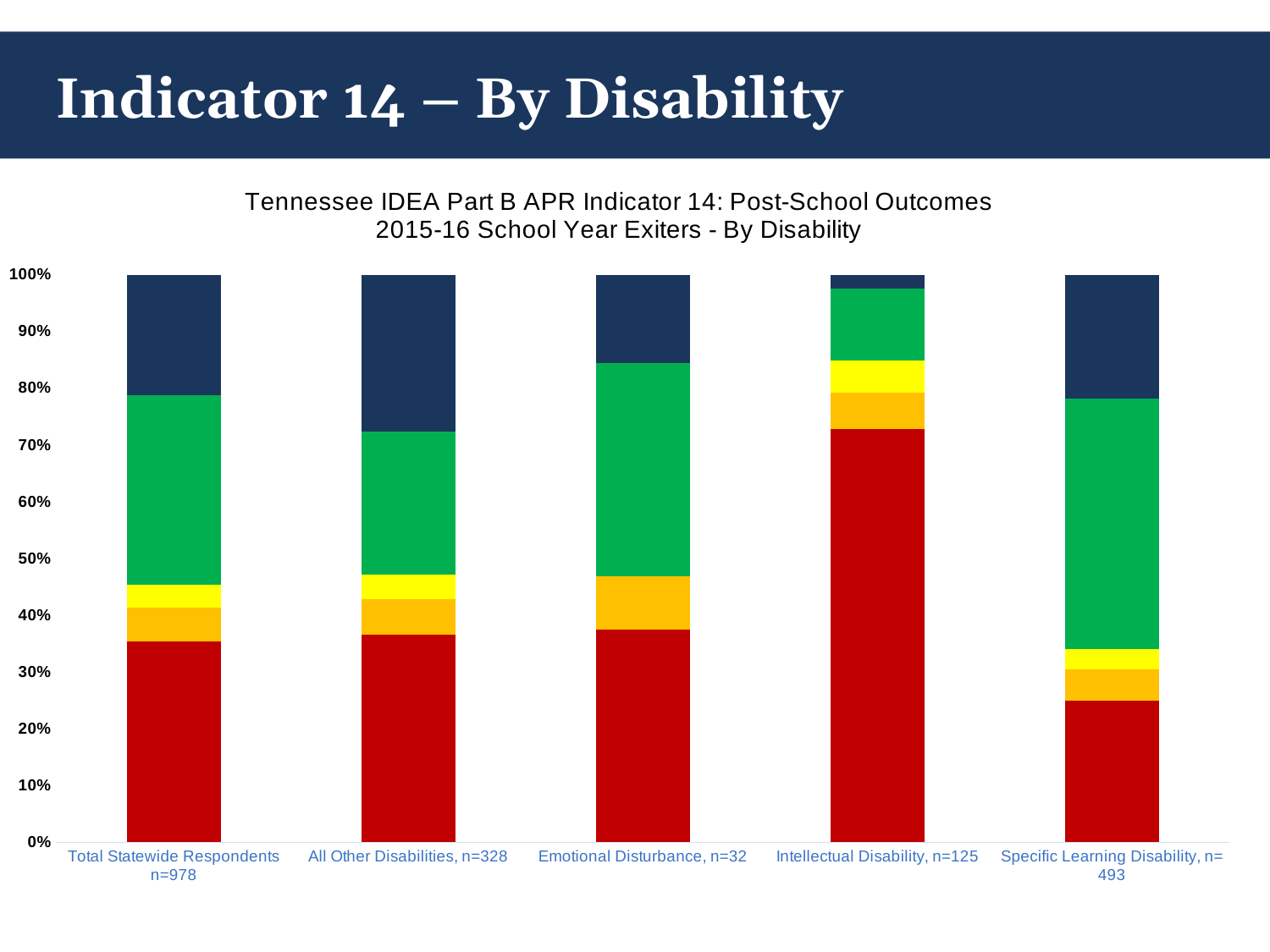

# Indicator 14 – By Disability

### Chart: Tennessee IDEA Part B APR Indicator 14: Post-School Outcomes
2015-16 School Year Exiters - By Disability

| Category | Non Engaged | Other Employment | Postsecondary Education or Training | Competitively Employed | Higher Education |
|---|---|---|---|---|---|
| Total Statewide Respondents n=978 | 0.3538 | 0.0603 | 0.0399 | 0.3344 | 0.2117 |
| All Other Disabilities, n=328 | 0.3659 | 0.064 | 0.0427 | 0.2523 | 0.2774 |
| Emotional Disturbance, n=32 | 0.375 | 0.0938 | 0.0 | 0.375 | 0.1562 |
| Intellectual Disability, n=125 | 0.728 | 0.064 | 0.056 | 0.128 | 0.024 |
| Specific Learning Disability, n= 493 | 0.2495 | 0.0548 | 0.0365 | 0.4402 | 0.2191 |